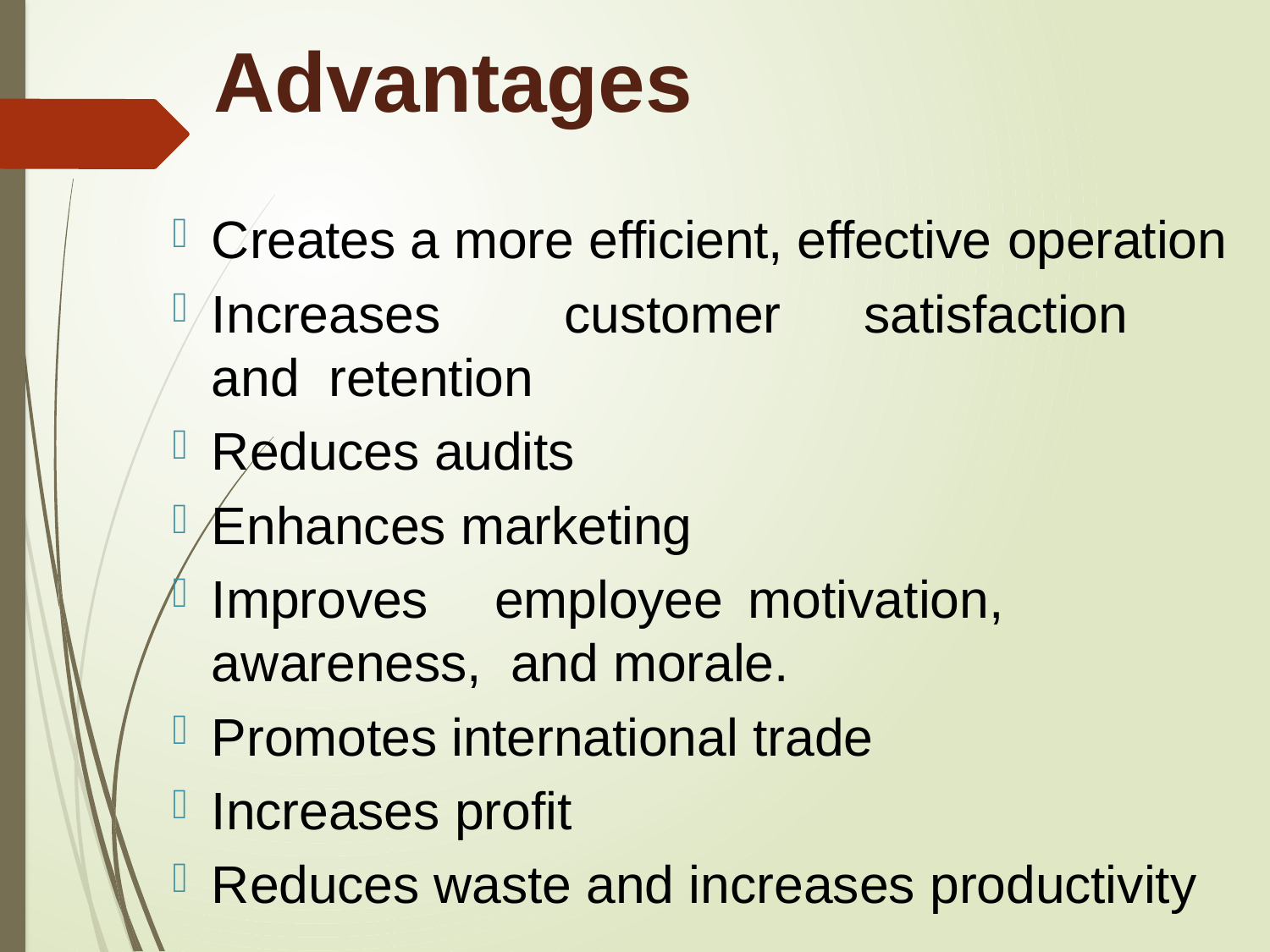

# Advantages
Creates a more efficient, effective operation
Increases	customer	satisfaction	and  retention
Reduces audits
Enhances marketing
Improves	employee	motivation,	awareness,  and morale.
Promotes international trade
Increases profit
Reduces waste and increases productivity